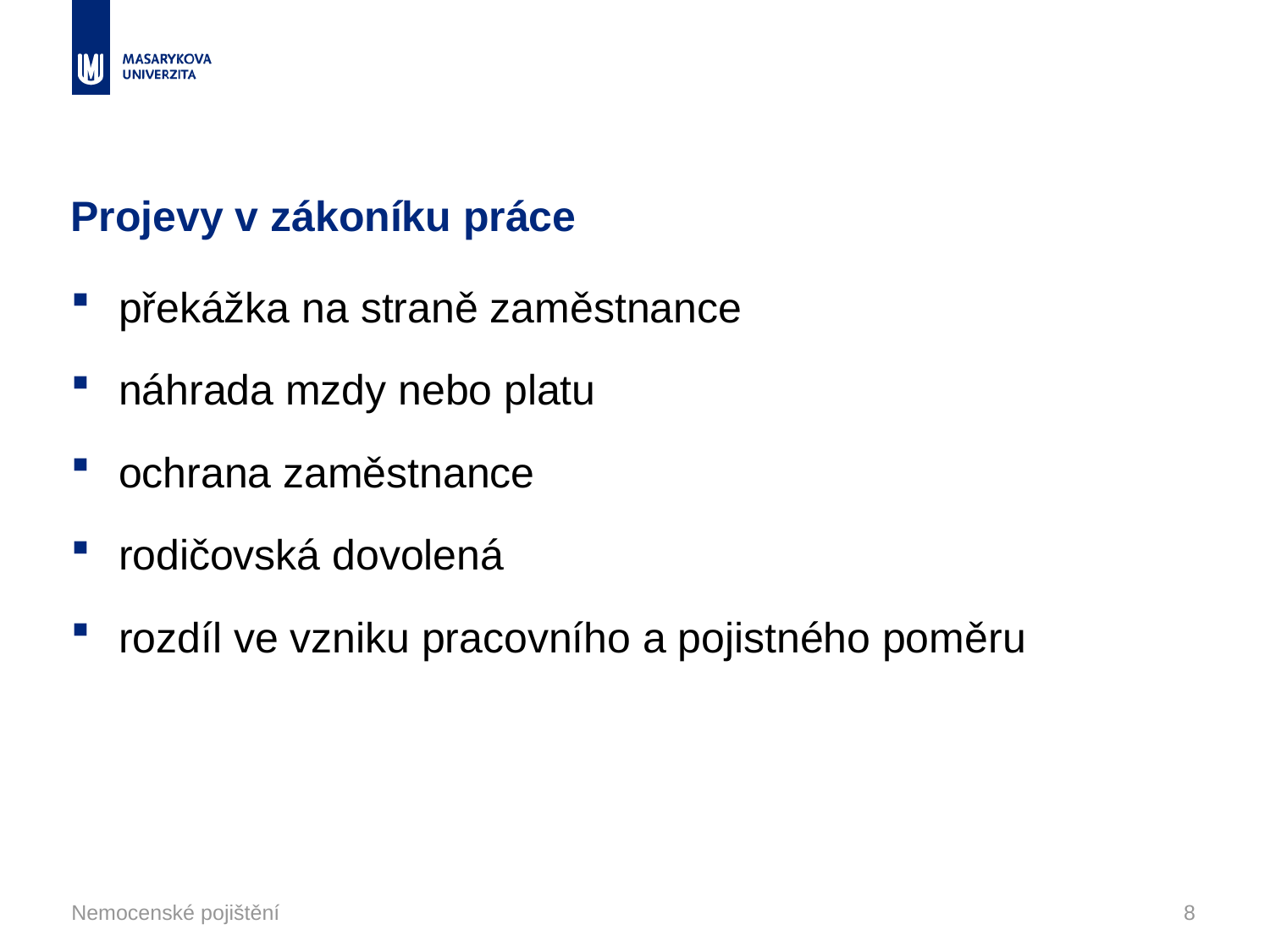

# Projevy v zákoníku práce
překážka na straně zaměstnance
náhrada mzdy nebo platu
ochrana zaměstnance
rodičovská dovolená
rozdíl ve vzniku pracovního a pojistného poměru
Nemocenské pojištění
8